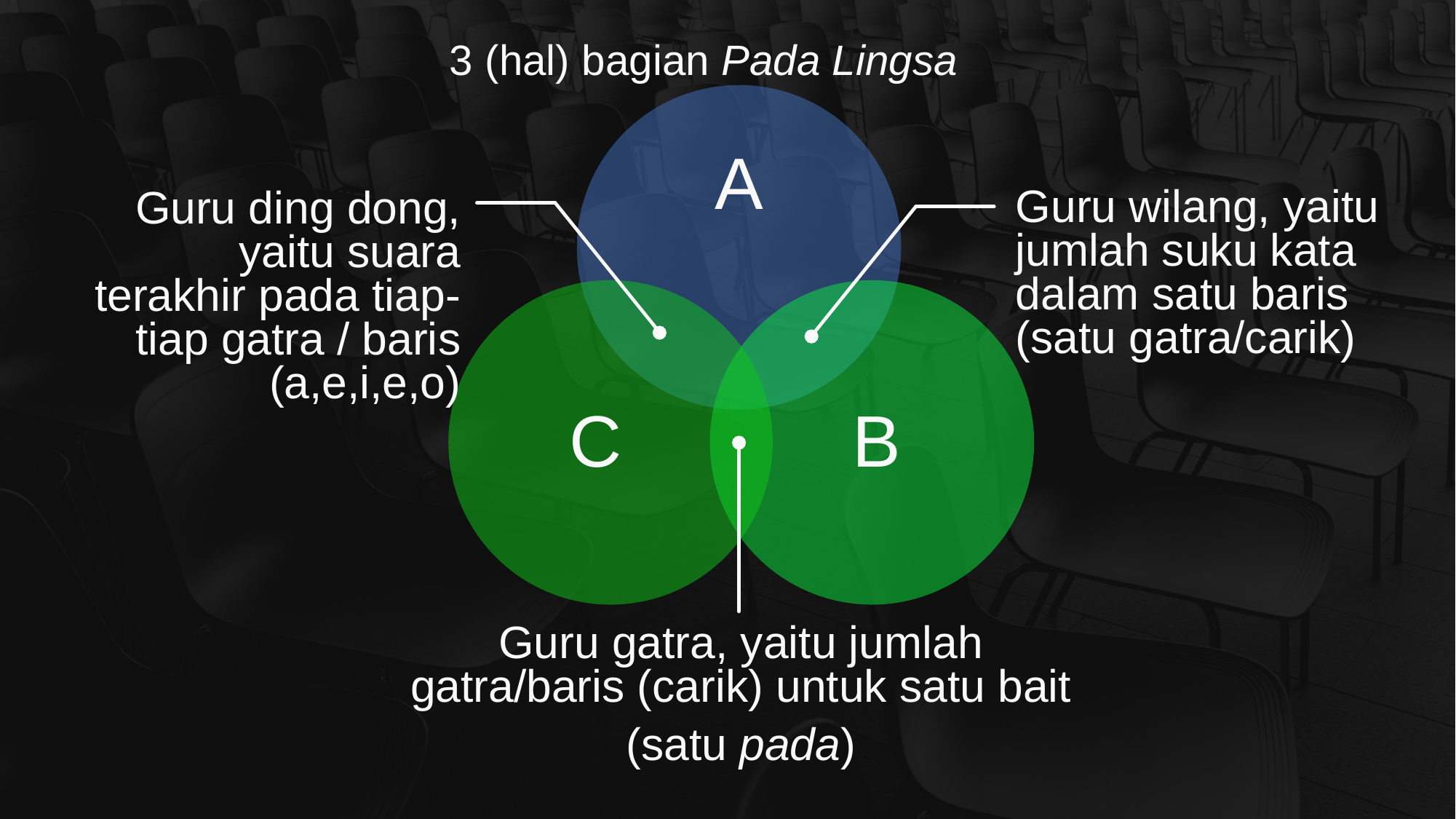

3 (hal) bagian Pada Lingsa
A
Guru wilang, yaitu jumlah suku kata dalam satu baris (satu gatra/carik)
Guru ding dong, yaitu suara terakhir pada tiap-tiap gatra / baris (a,e,i,e,o)
C
B
Guru gatra, yaitu jumlah gatra/baris (carik) untuk satu bait
(satu pada)